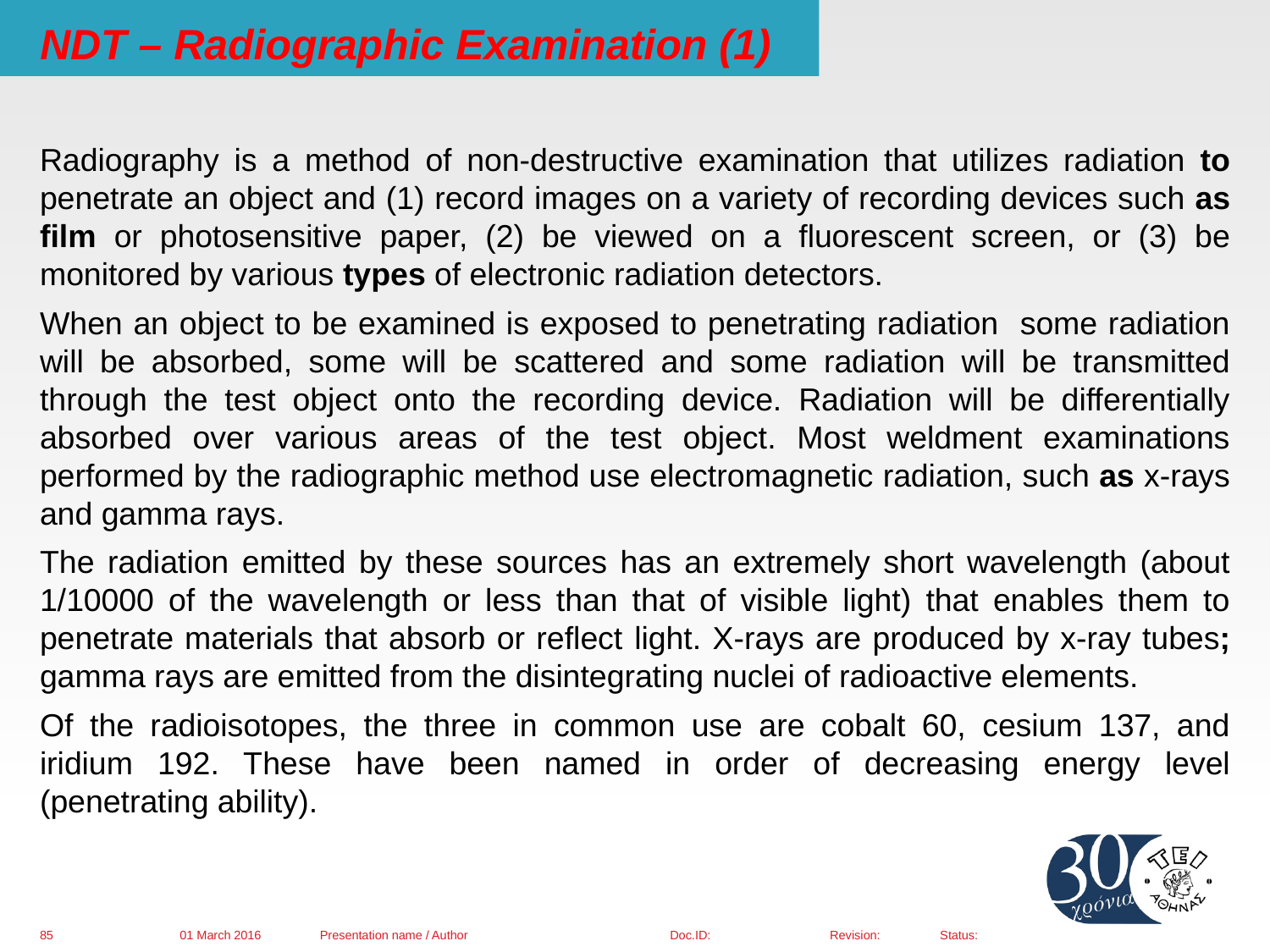

# NDT – Radiographic Examination (1)

Radiography is a method of non-destructive examination that utilizes radiation to penetrate an object and (1) record images on a variety of recording devices such as film or photosensitive paper, (2) be viewed on a fluorescent screen, or (3) be monitored by various types of electronic radiation detectors.
When an object to be examined is exposed to penetrating radiation  some radiation will be absorbed, some will be scattered and some radiation will be transmitted through the test object onto the recording device. Radiation will be differentially absorbed over various areas of the test object. Most weldment examinations performed by the radiographic method use electromagnetic radiation, such as x-rays and gamma rays.
The radiation emitted by these sources has an extremely short wavelength (about 1/10000 of the wavelength or less than that of visible light) that enables them to penetrate materials that absorb or reflect light. X-rays are produced by x-ray tubes; gamma rays are emitted from the disintegrating nuclei of radioactive elements.
Of the radioisotopes, the three in common use are cobalt 60, cesium 137, and iridium 192. These have been named in order of decreasing energy level (penetrating ability).

01 March 2016
Presentation name / Author
85